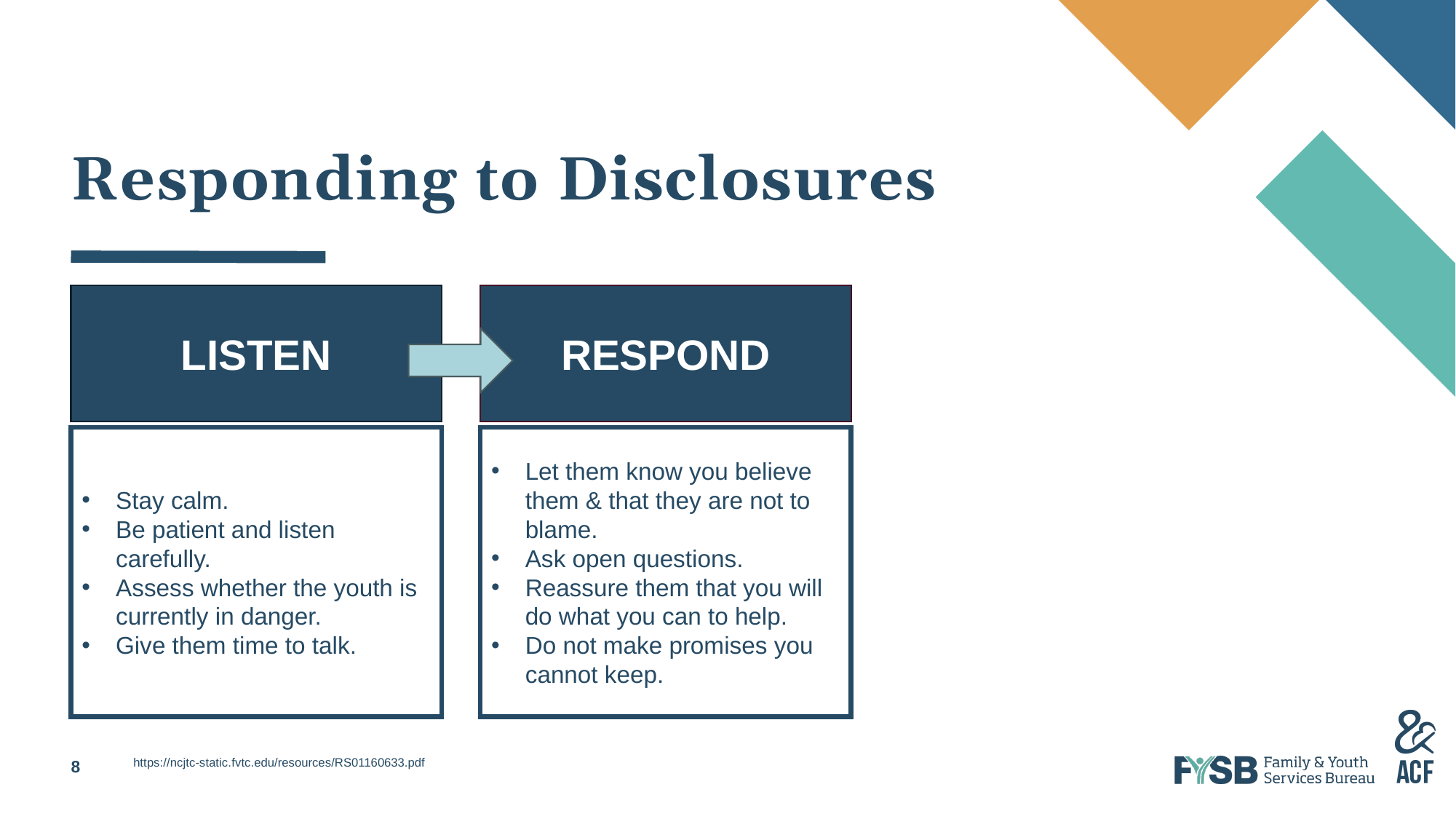

# Responding to Disclosures
LISTEN
RESPOND

Stay calm.
Be patient and listen carefully.
Assess whether the youth is currently in danger.
Give them time to talk.
Let them know you believe them & that they are not to blame.
Ask open questions.
Reassure them that you will do what you can to help.
Do not make promises you cannot keep.
https://ncjtc-static.fvtc.edu/resources/RS01160633.pdf
8